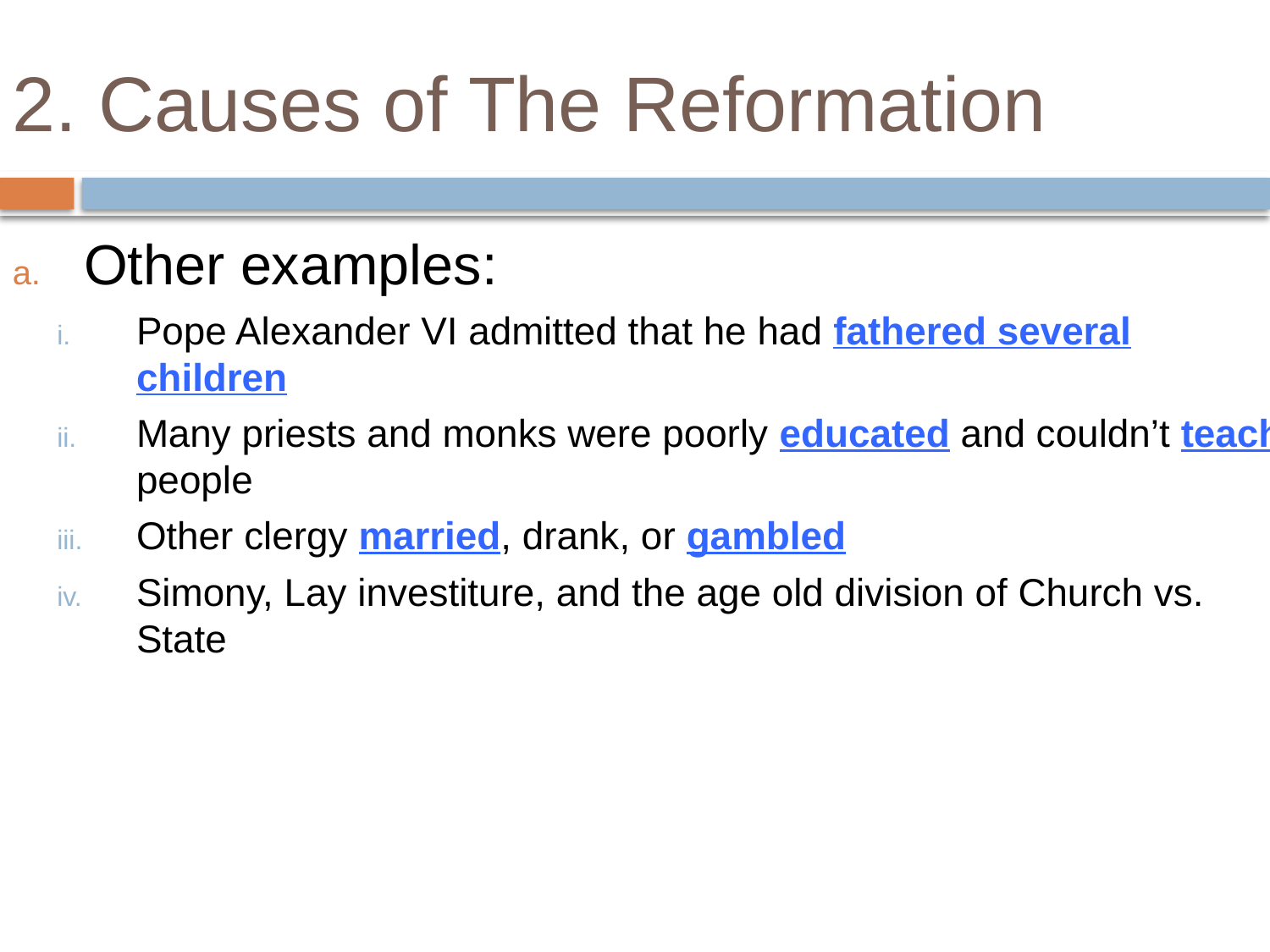

# 2. Causes of The Reformation
Other examples:
Pope Alexander VI admitted that he had fathered several children
Many priests and monks were poorly educated and couldn’t teach people
Other clergy married, drank, or gambled
Simony, Lay investiture, and the age old division of Church vs. State